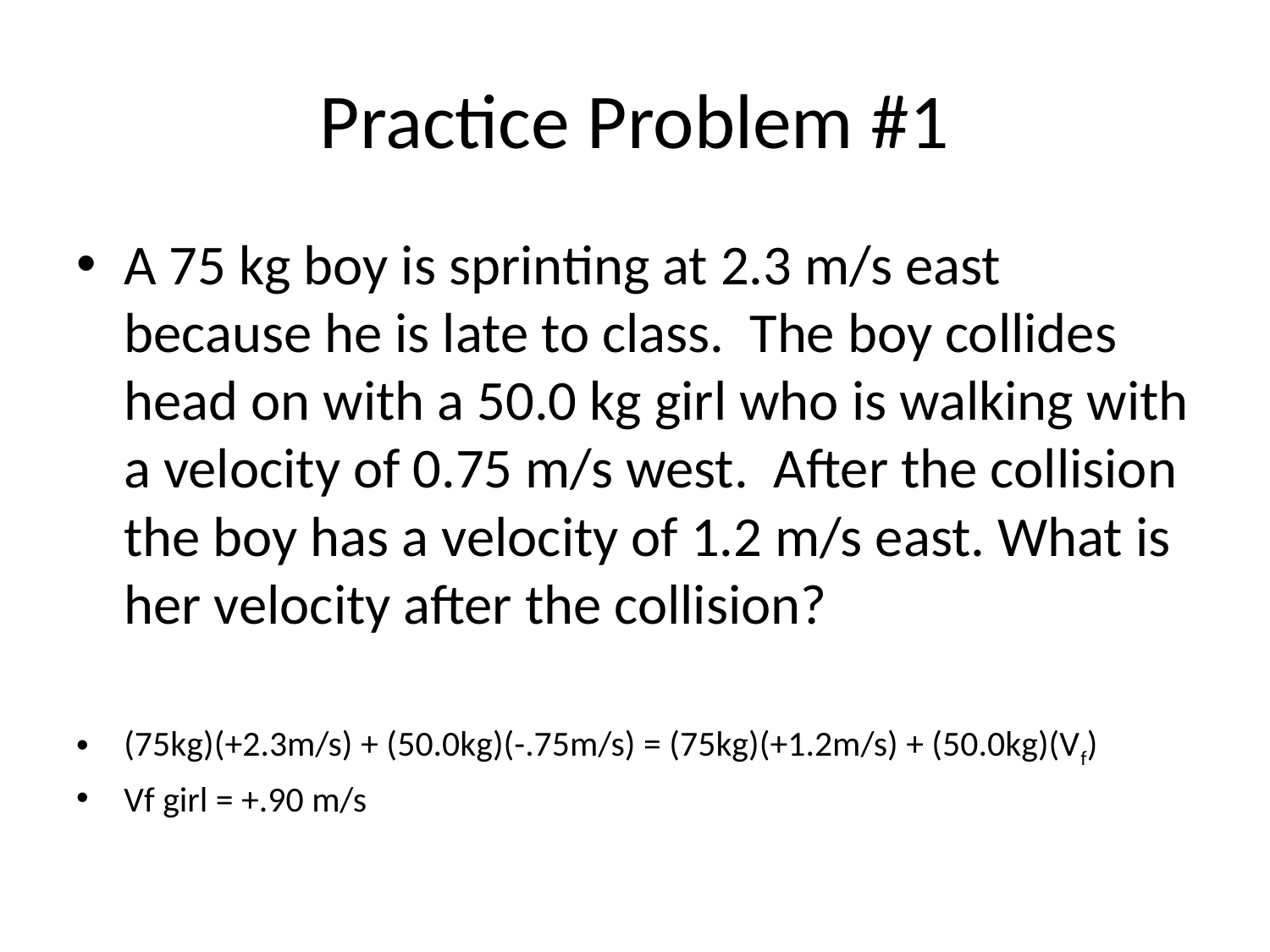

# Practice Problem #1
A 75 kg boy is sprinting at 2.3 m/s east because he is late to class.  The boy collides head on with a 50.0 kg girl who is walking with a velocity of 0.75 m/s west.  After the collision the boy has a velocity of 1.2 m/s east. What is her velocity after the collision?

(75kg)(+2.3m/s) + (50.0kg)(-.75m/s) = (75kg)(+1.2m/s) + (50.0kg)(Vf)
Vf girl = +.90 m/s